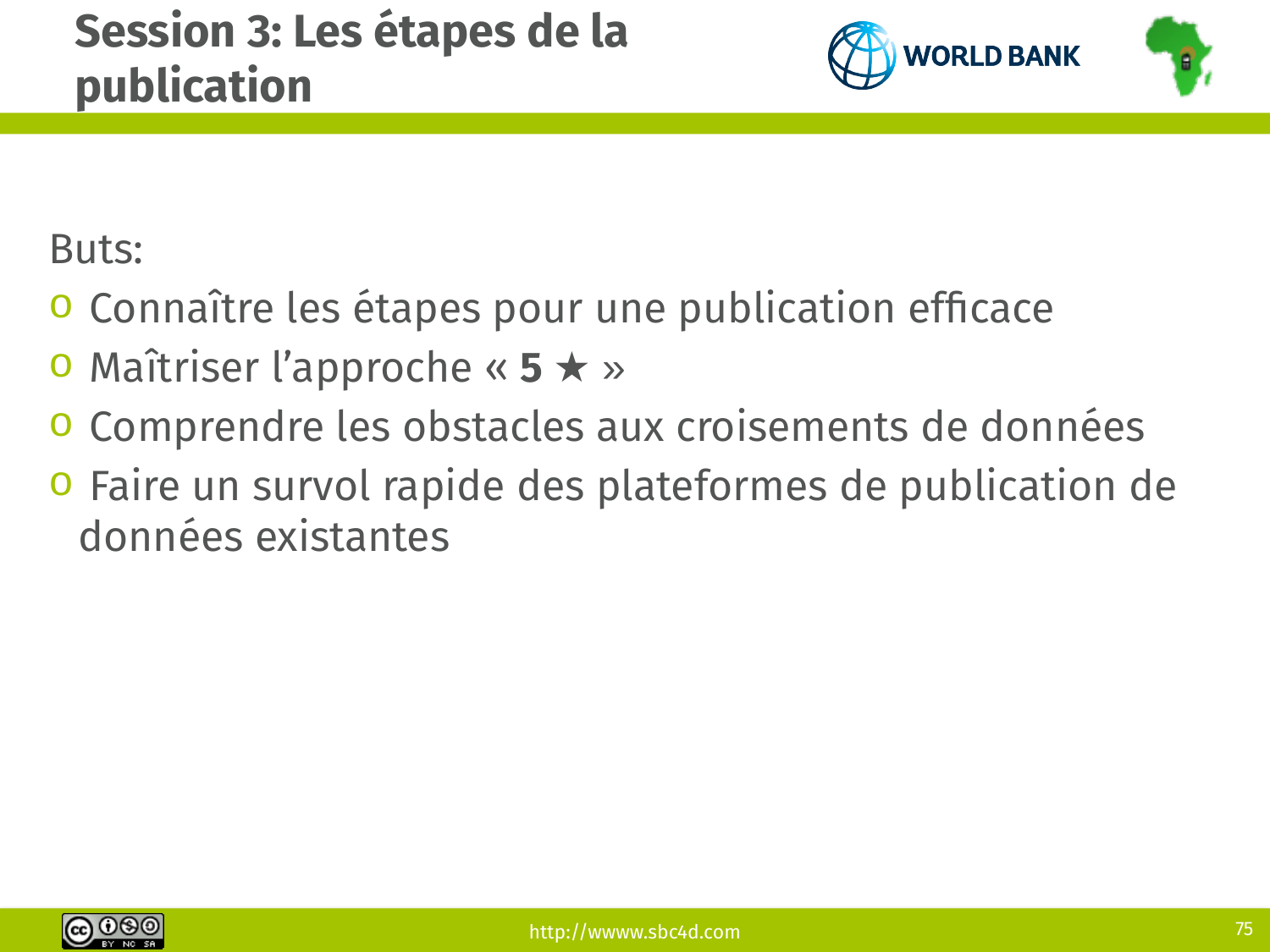

# Session 3: Les étapes de la publication
Buts:
 Connaître les étapes pour une publication efficace
 Maîtriser l’approche « 5 ★ »
 Comprendre les obstacles aux croisements de données
 Faire un survol rapide des plateformes de publication de données existantes